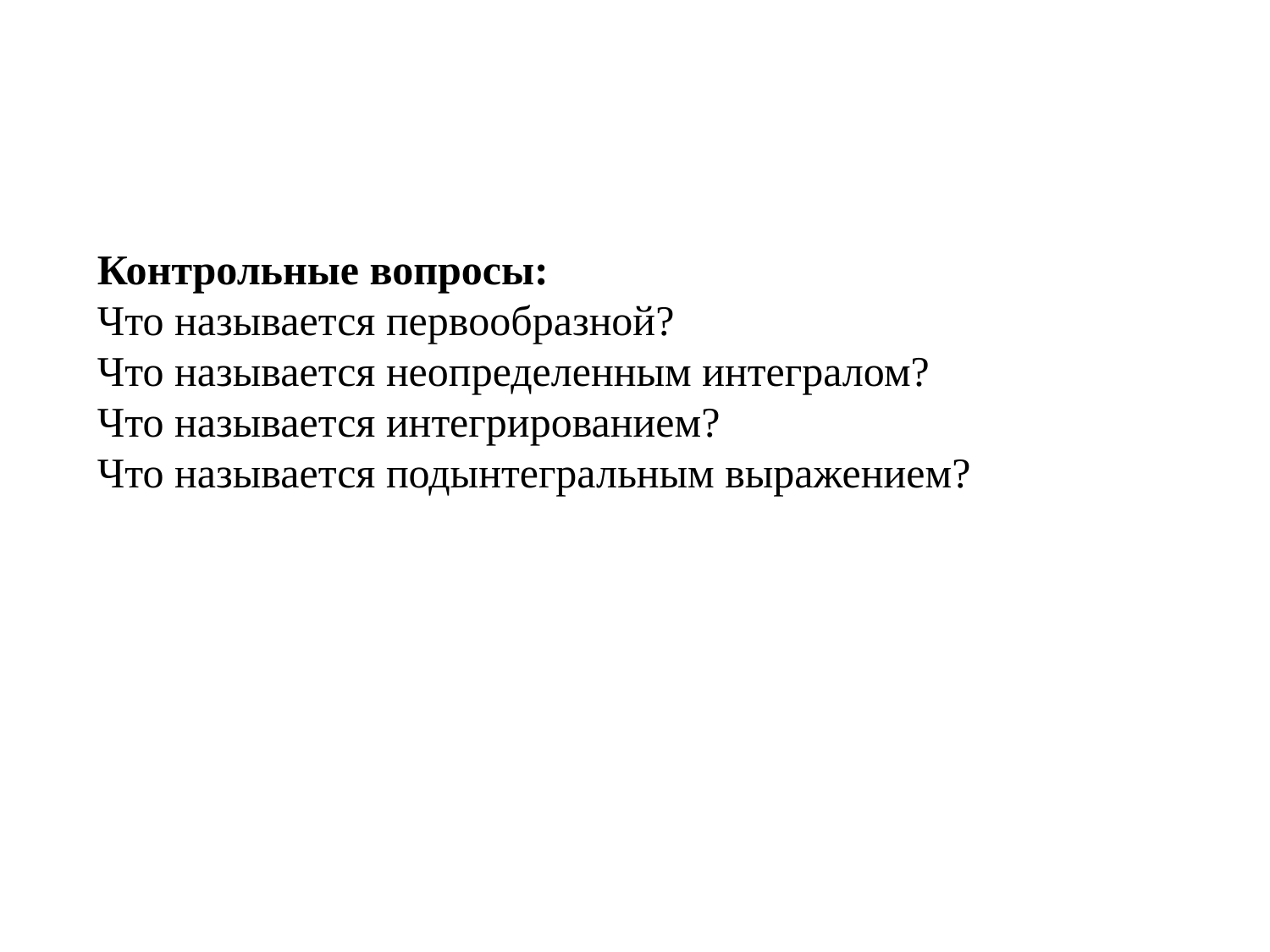

Контрольные вопросы:
Что называется первообразной?
Что называется неопределенным интегралом?
Что называется интегрированием?
Что называется подынтегральным выражением?